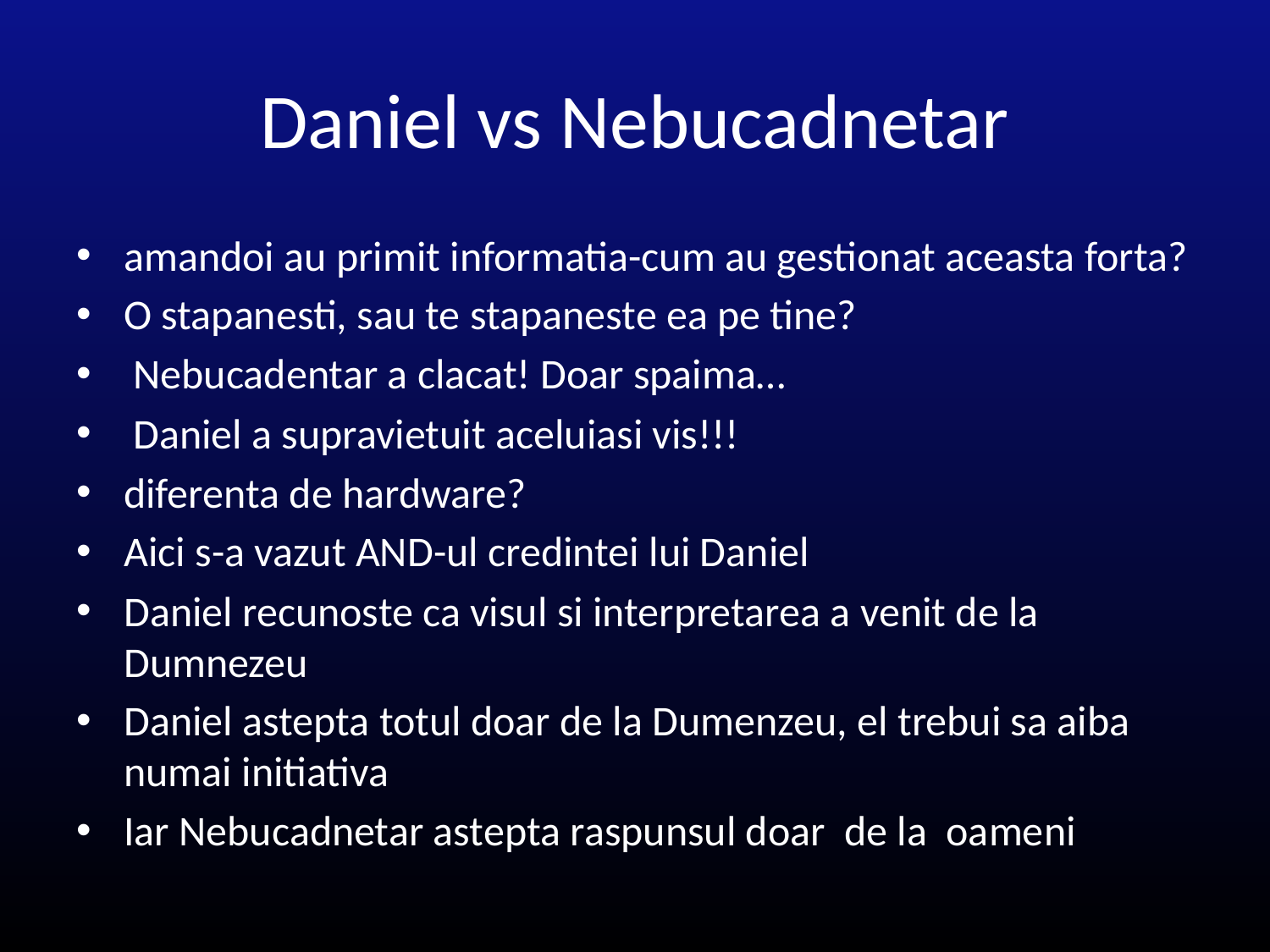

# Daniel vs Nebucadnetar
amandoi au primit informatia-cum au gestionat aceasta forta?
O stapanesti, sau te stapaneste ea pe tine?
 Nebucadentar a clacat! Doar spaima…
 Daniel a supravietuit aceluiasi vis!!!
diferenta de hardware?
Aici s-a vazut AND-ul credintei lui Daniel
Daniel recunoste ca visul si interpretarea a venit de la Dumnezeu
Daniel astepta totul doar de la Dumenzeu, el trebui sa aiba numai initiativa
Iar Nebucadnetar astepta raspunsul doar  de la  oameni